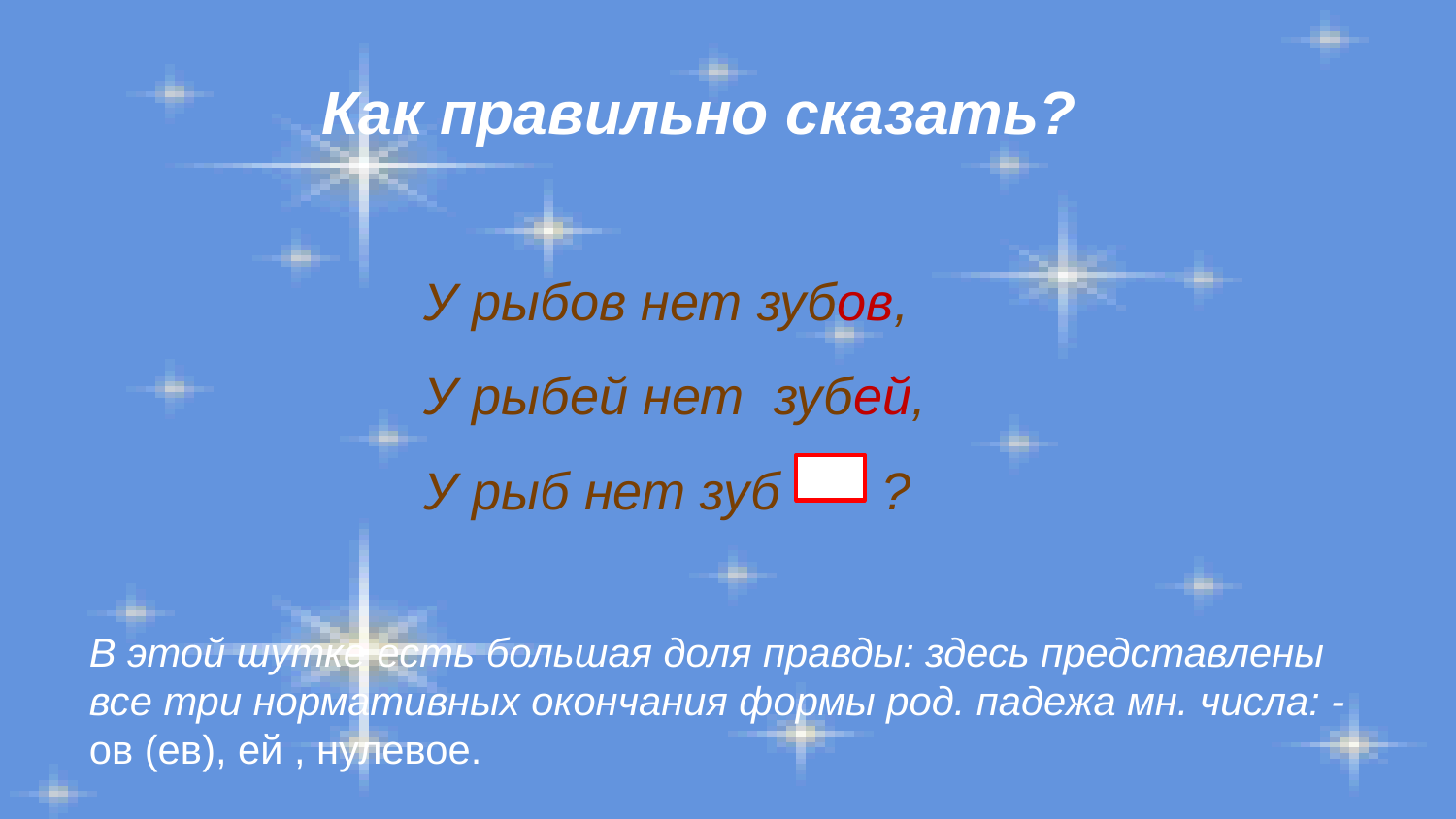

Как правильно сказать?

#
У рыбов нет зубов,
У рыбей нет  зубей,
У рыб нет зуб       ?

В этой шутке есть большая доля правды: здесь представлены все три нормативных окончания формы род. падежа мн. числа: - ов (ев), ей , нулевое.